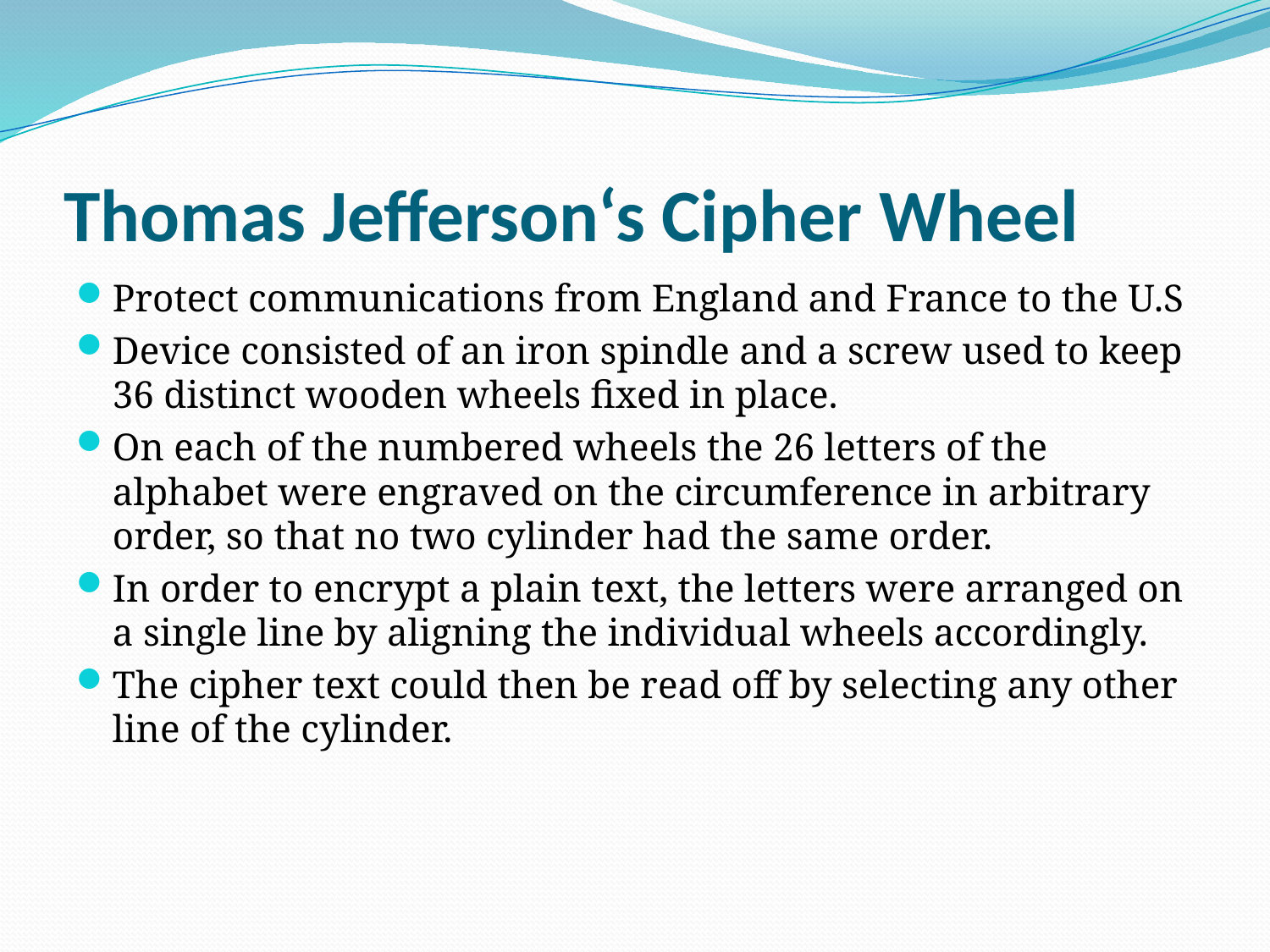

# Thomas Jefferson‘s Cipher Wheel
Protect communications from England and France to the U.S
Device consisted of an iron spindle and a screw used to keep 36 distinct wooden wheels fixed in place.
On each of the numbered wheels the 26 letters of the alphabet were engraved on the circumference in arbitrary order, so that no two cylinder had the same order.
In order to encrypt a plain text, the letters were arranged on a single line by aligning the individual wheels accordingly.
The cipher text could then be read off by selecting any other line of the cylinder.